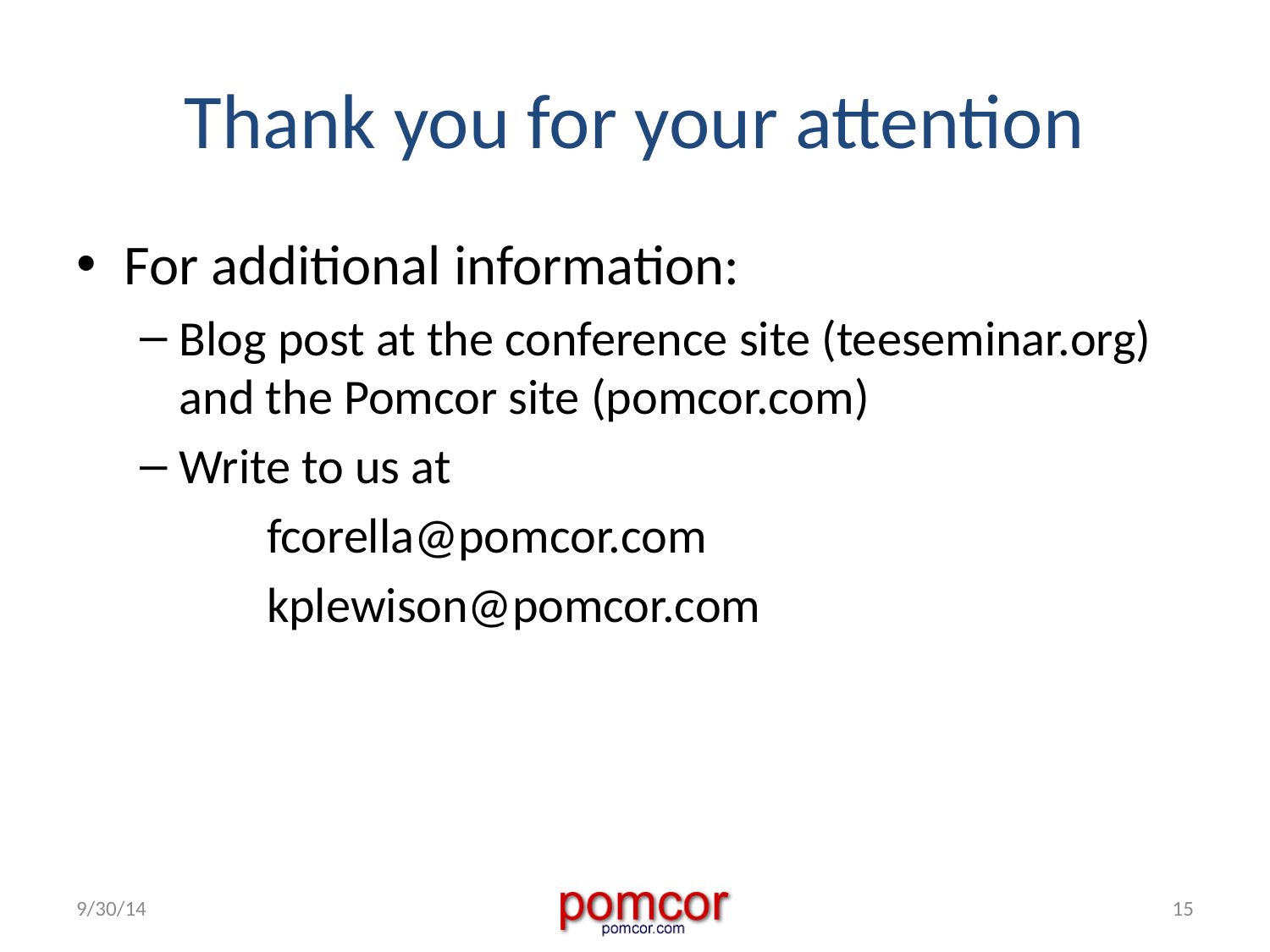

# Thank you for your attention
For additional information:
Blog post at the conference site (teeseminar.org) and the Pomcor site (pomcor.com)
Write to us at
	fcorella@pomcor.com
	kplewison@pomcor.com
9/30/14
15